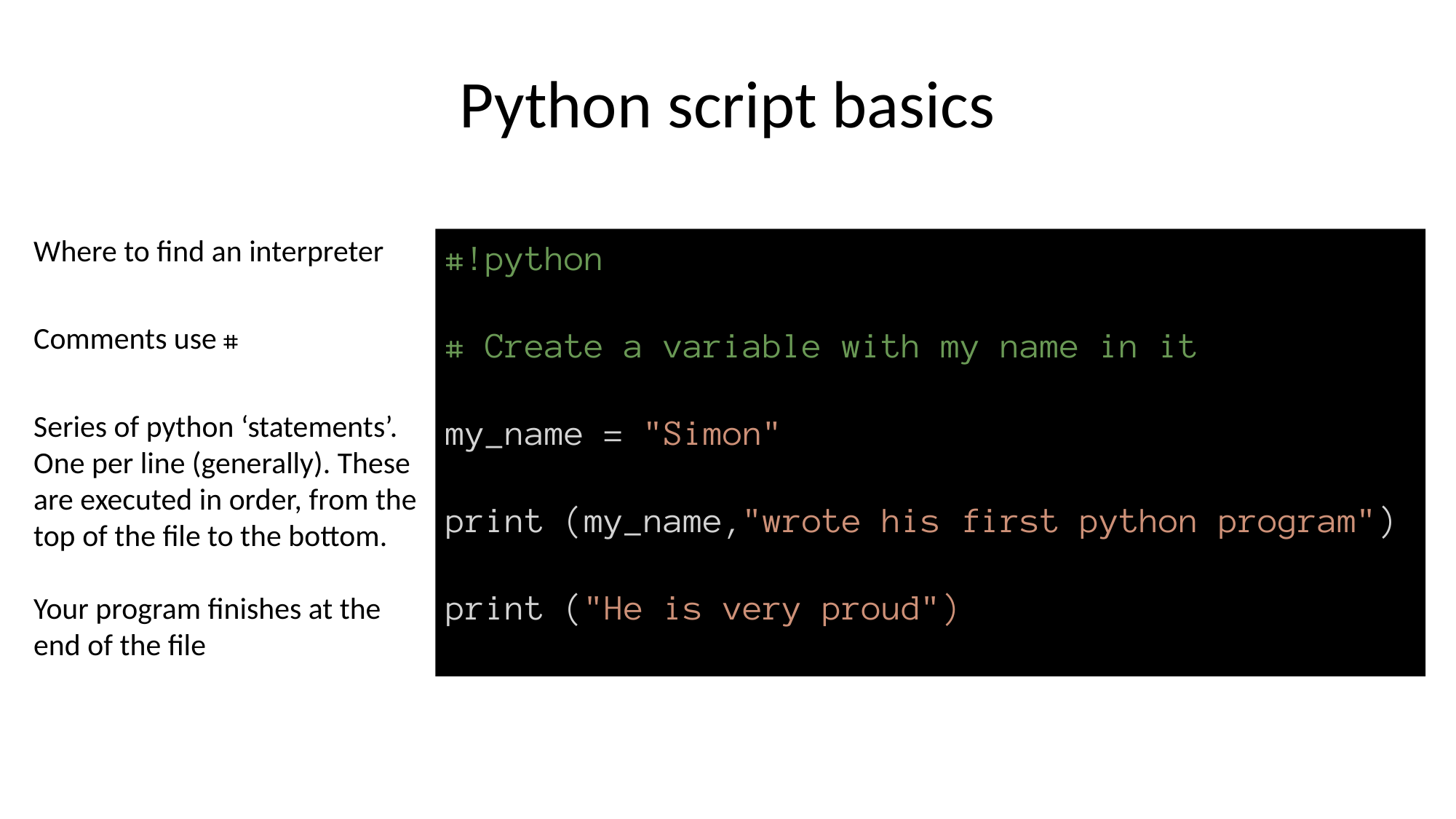

# Python script basics
Where to find an interpreter
#!python
# Create a variable with my name in it

my_name = "Simon"
print (my_name,"wrote his first python program")

print ("He is very proud")

Comments use #
Series of python ‘statements’.  One per line (generally). These are executed in order, from the top of the file to the bottom.

Your program finishes at the end of the file